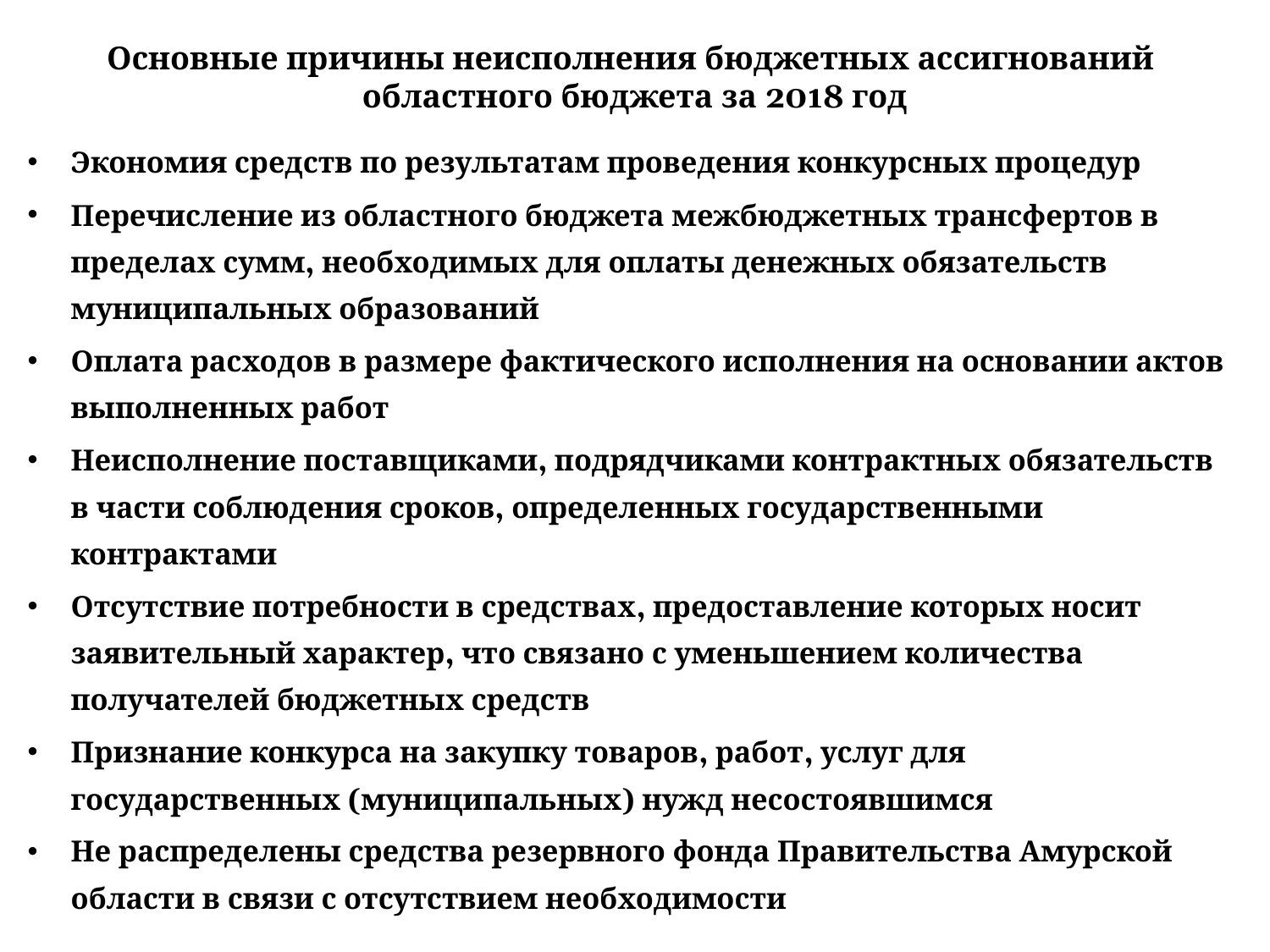

# Основные причины неисполнения бюджетных ассигнований областного бюджета за 2018 год
Экономия средств по результатам проведения конкурсных процедур
Перечисление из областного бюджета межбюджетных трансфертов в пределах сумм, необходимых для оплаты денежных обязательств муниципальных образований
Оплата расходов в размере фактического исполнения на основании актов выполненных работ
Неисполнение поставщиками, подрядчиками контрактных обязательств в части соблюдения сроков, определенных государственными контрактами
Отсутствие потребности в средствах, предоставление которых носит заявительный характер, что связано с уменьшением количества получателей бюджетных средств
Признание конкурса на закупку товаров, работ, услуг для государственных (муниципальных) нужд несостоявшимся
Не распределены средства резервного фонда Правительства Амурской области в связи с отсутствием необходимости